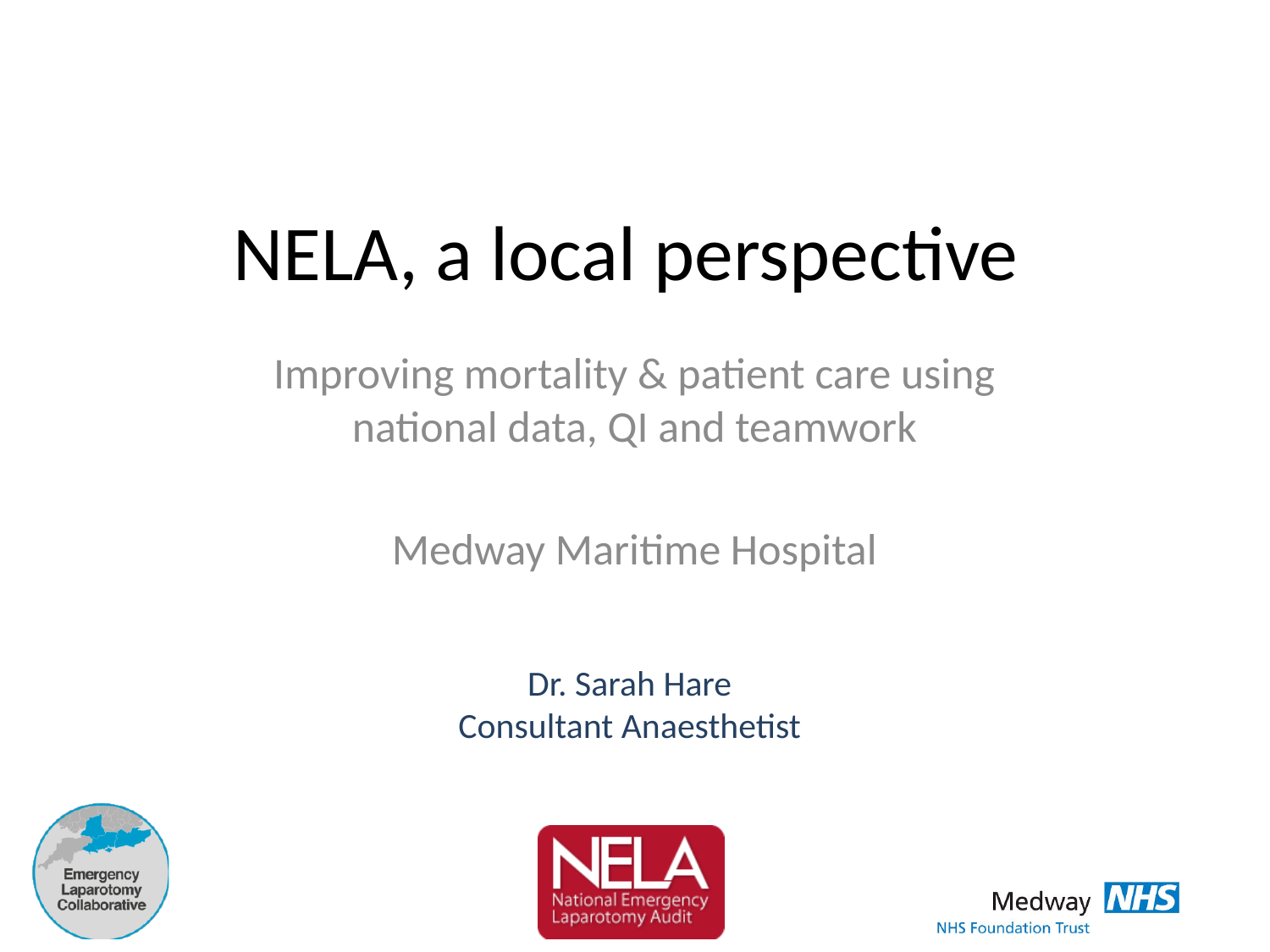

# NELA, a local perspective
Improving mortality & patient care using national data, QI and teamwork

Medway Maritime Hospital

Dr. Sarah Hare
Consultant Anaesthetist